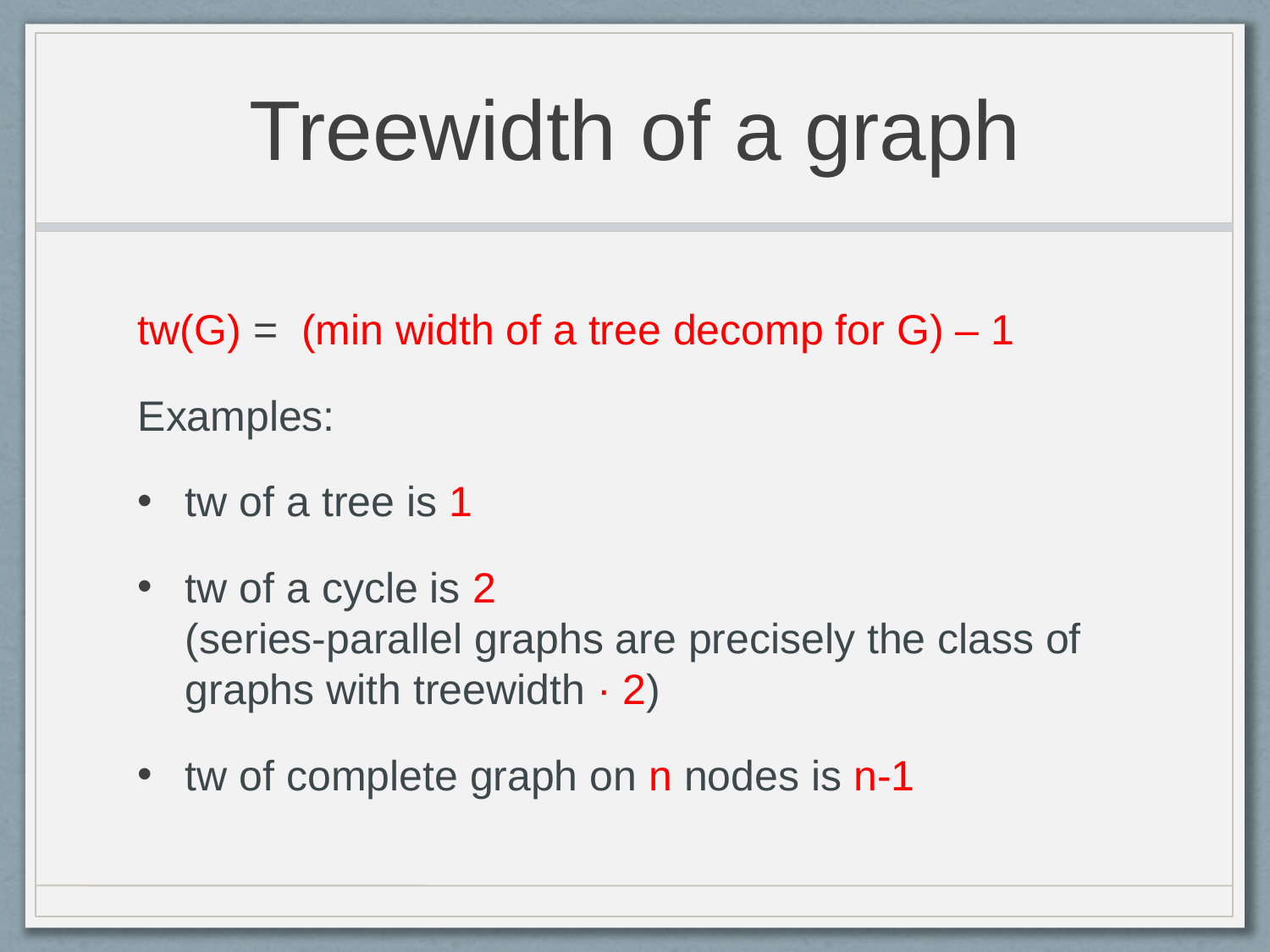

# Treewidth of a graph
tw(G) =  (min width of a tree decomp for G) – 1
Examples:
tw of a tree is 1
tw of a cycle is 2				           (series-parallel graphs are precisely the class of graphs with treewidth · 2)
tw of complete graph on n nodes is n-1